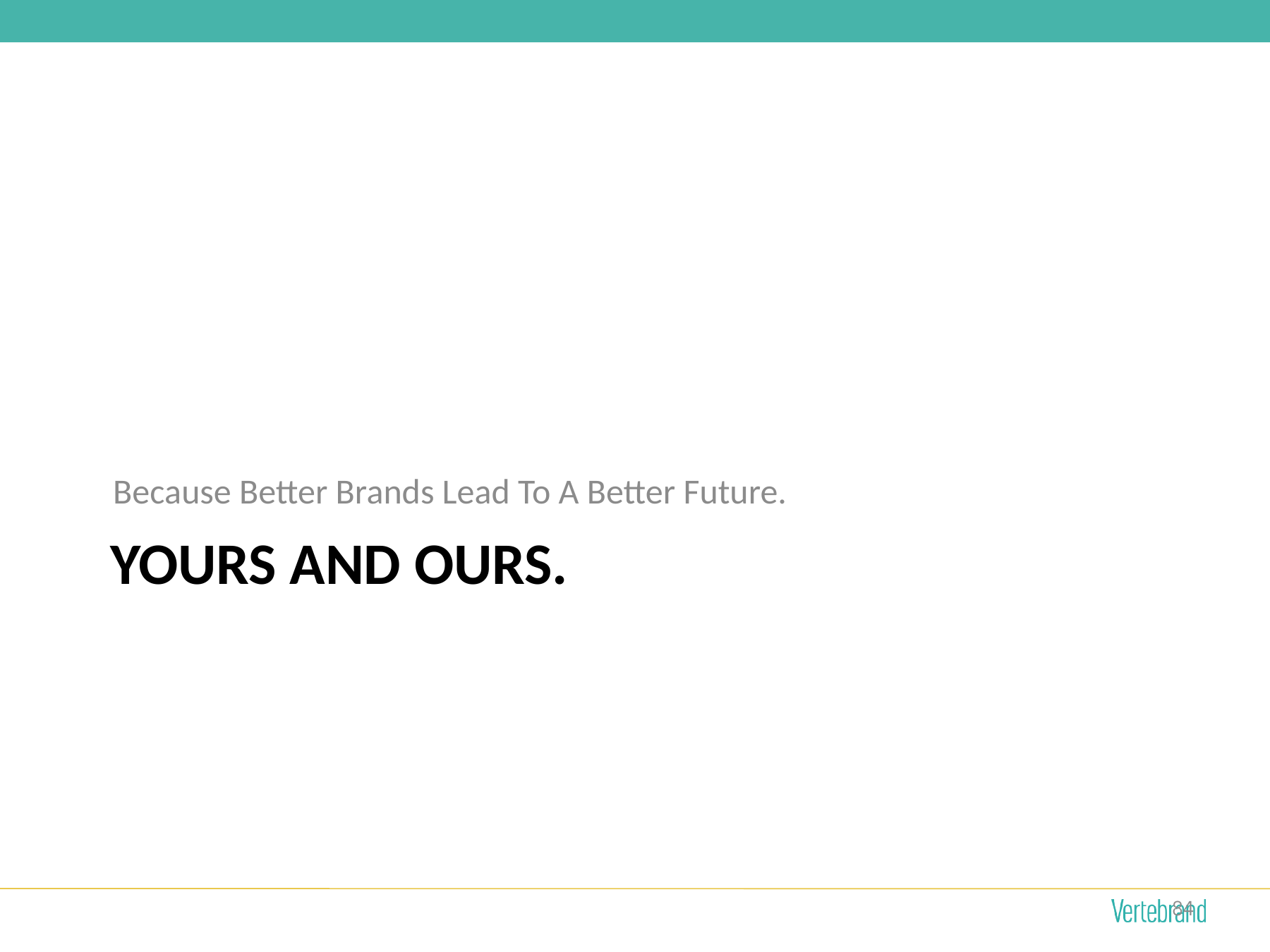

Because Better Brands Lead To A Better Future.
# Yours and ours.
84